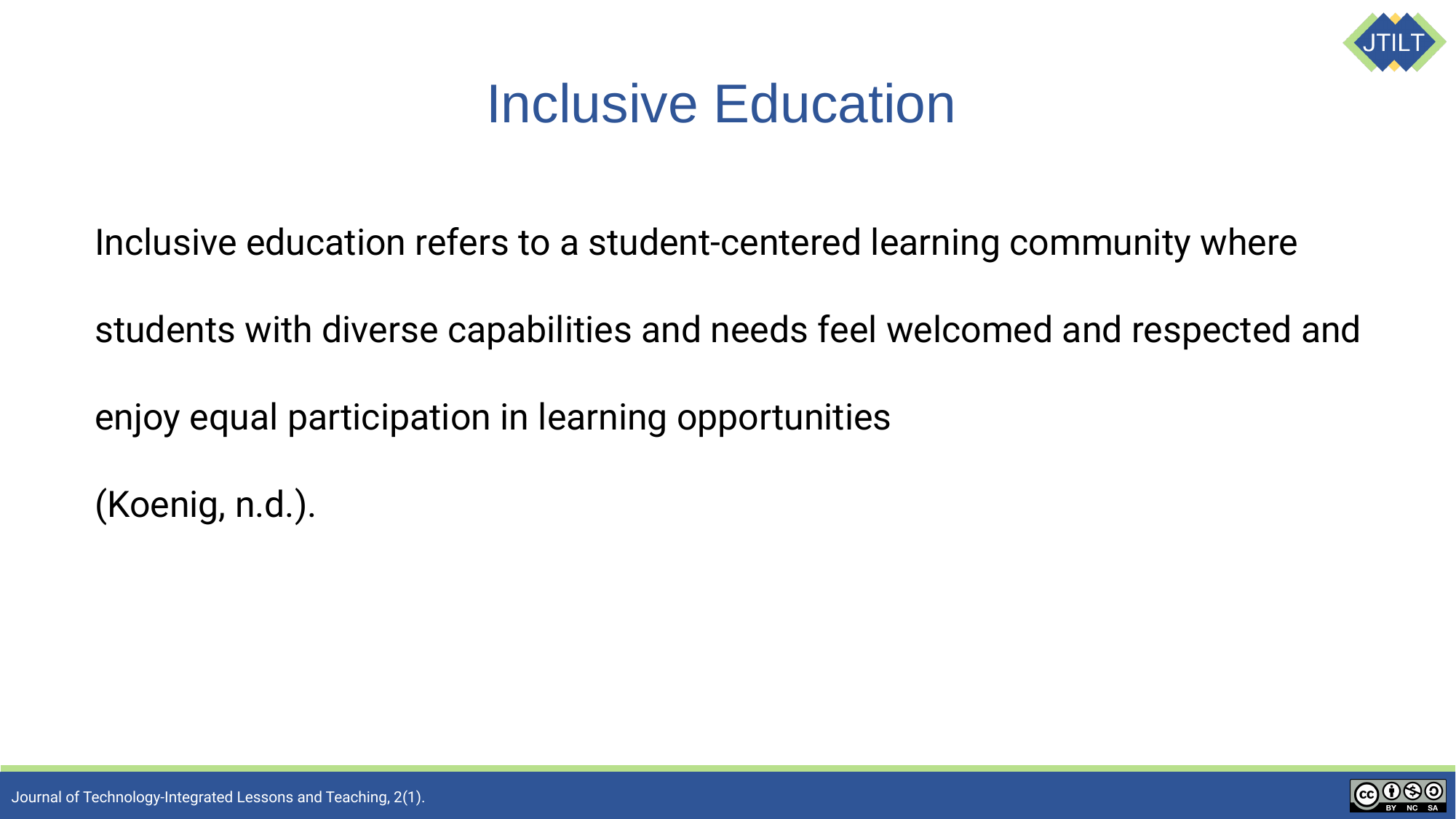

# Inclusive Education
Inclusive education refers to a student-centered learning community where students with diverse capabilities and needs feel welcomed and respected and enjoy equal participation in learning opportunities
(Koenig, n.d.).